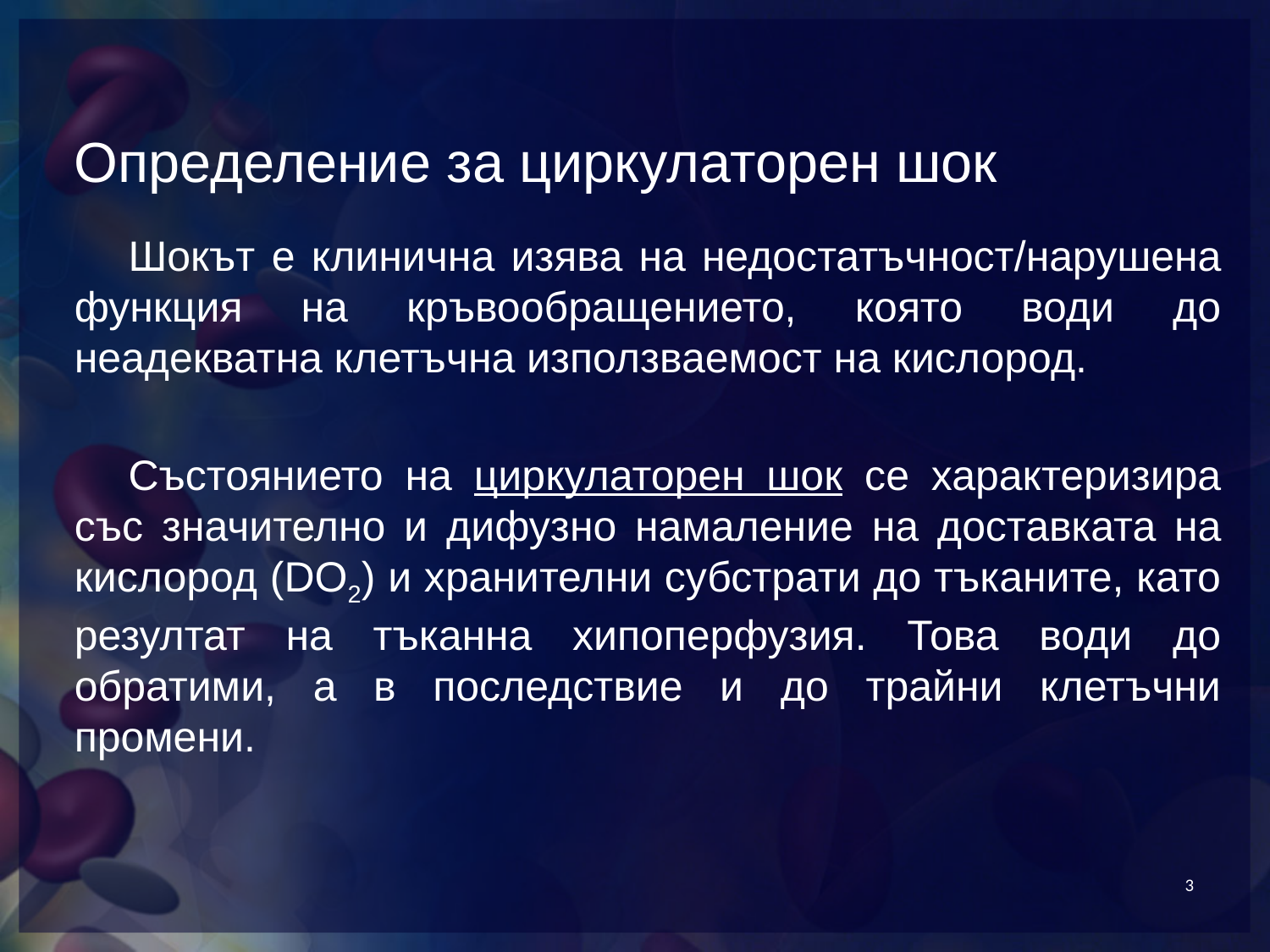

# Определение за циркулаторен шок
Шокът е клинична изява на недостатъчност/нарушена функция на кръвообращението, която води до неадекватна клетъчна използваемост на кислород.

Състоянието на циркулаторен шок се характеризира със значително и дифузно намаление на доставката на кислород (DO2) и хранителни субстрати до тъканите, като резултат на тъканна хипоперфузия. Това води до обратими, а в последствие и до трайни клетъчни промени.
3